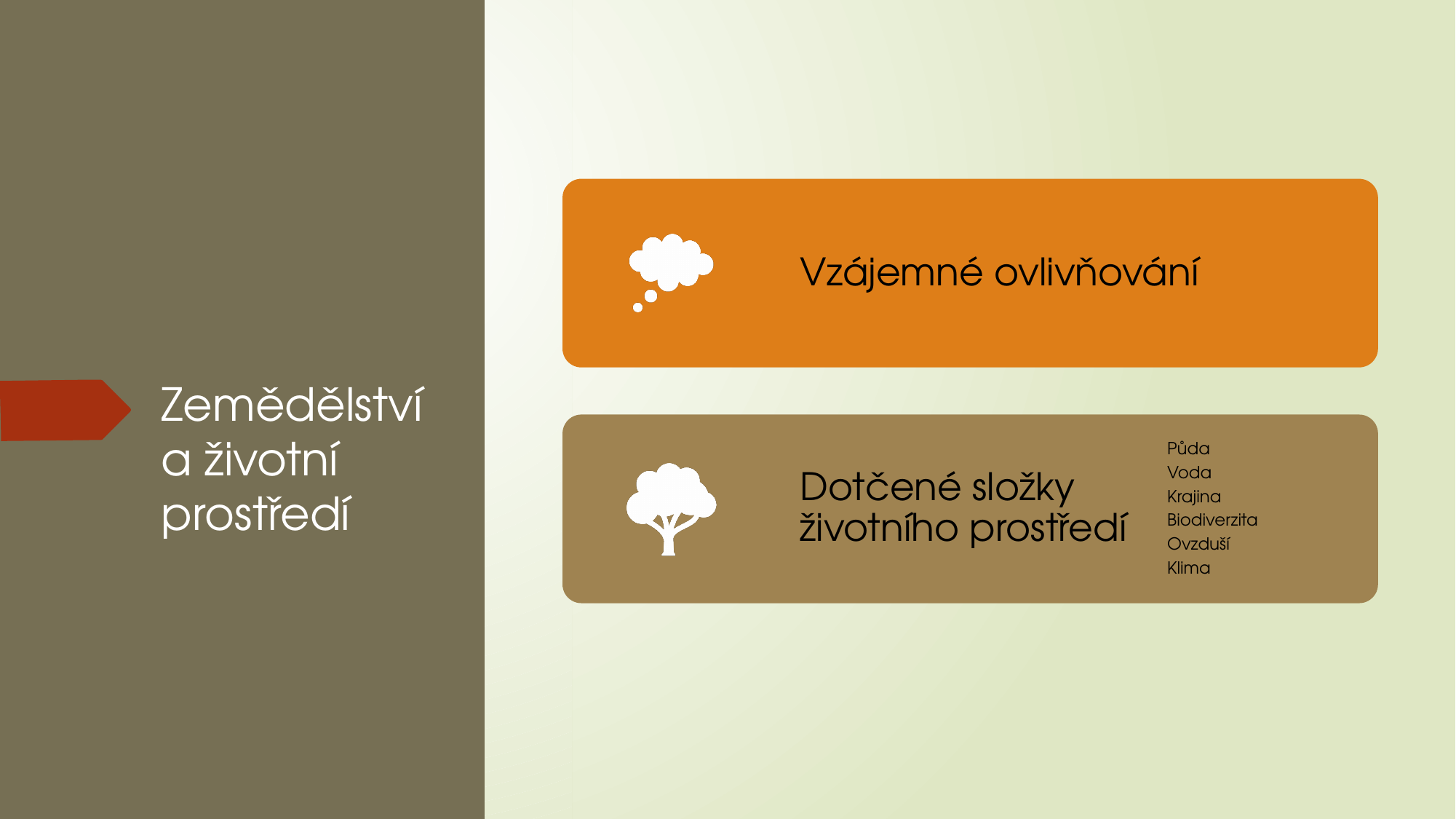

Vzájemné ovlivňování
Dotčené složky životního prostředí
Půda
Voda
Krajina
Biodiverzita
Ovzduší
Klima
# Zemědělství a životní prostředí